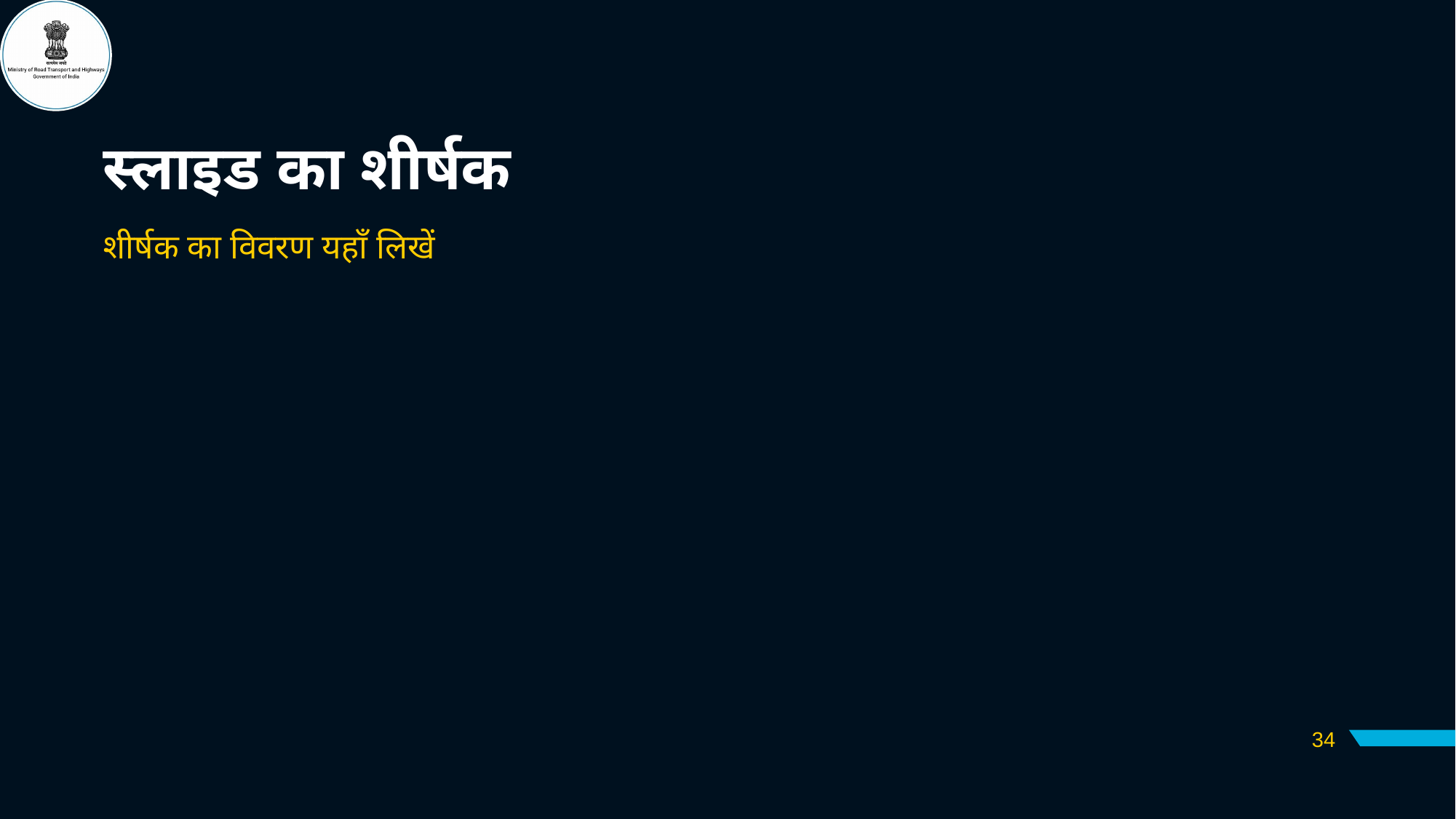

# स्लाइड का शीर्षक
शीर्षक का विवरण यहाँ लिखें
34